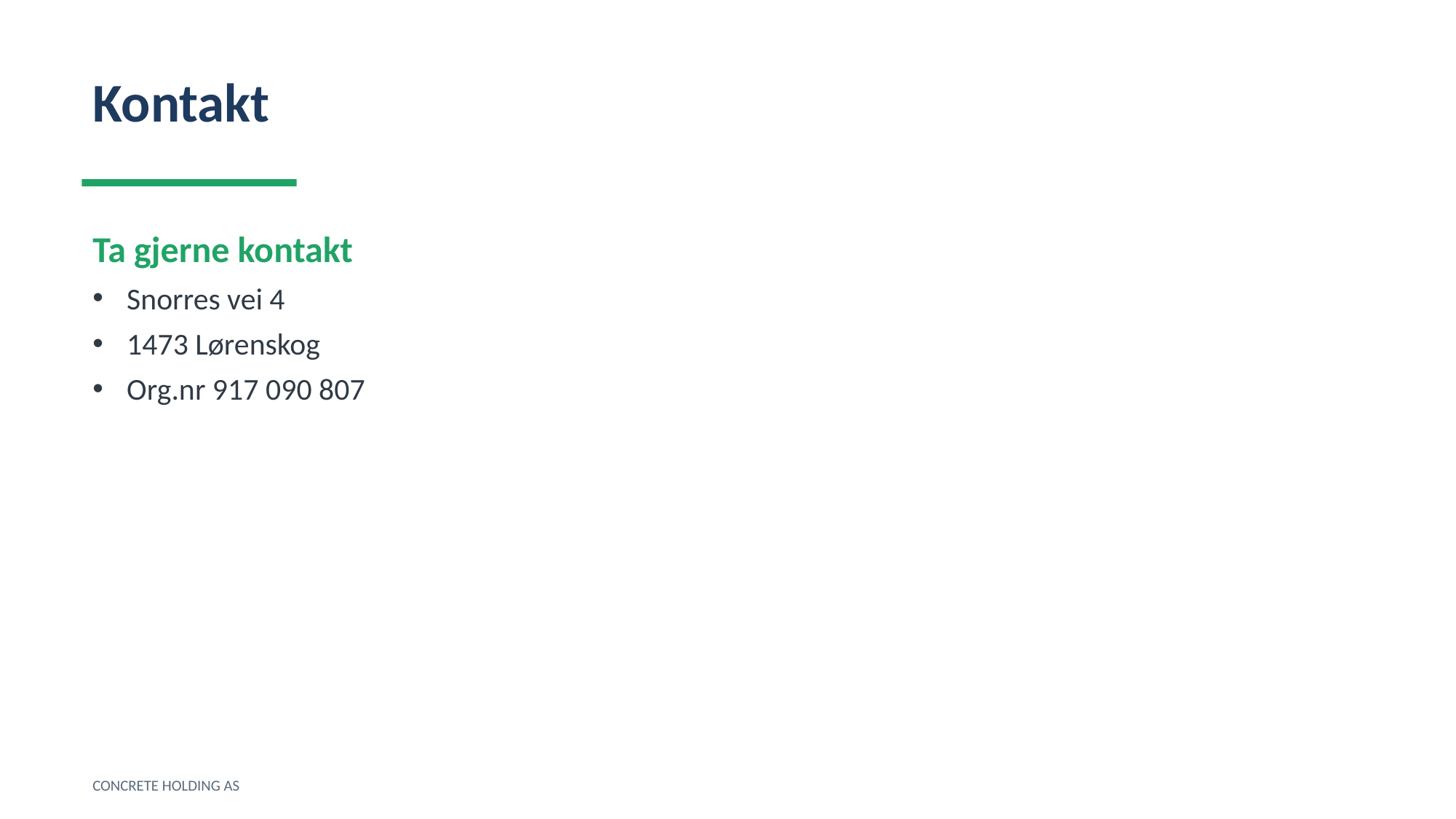

Kontakt

Ta gjerne kontakt
Snorres vei 4
1473 Lørenskog
Org.nr 917 090 807
CONCRETE HOLDING AS